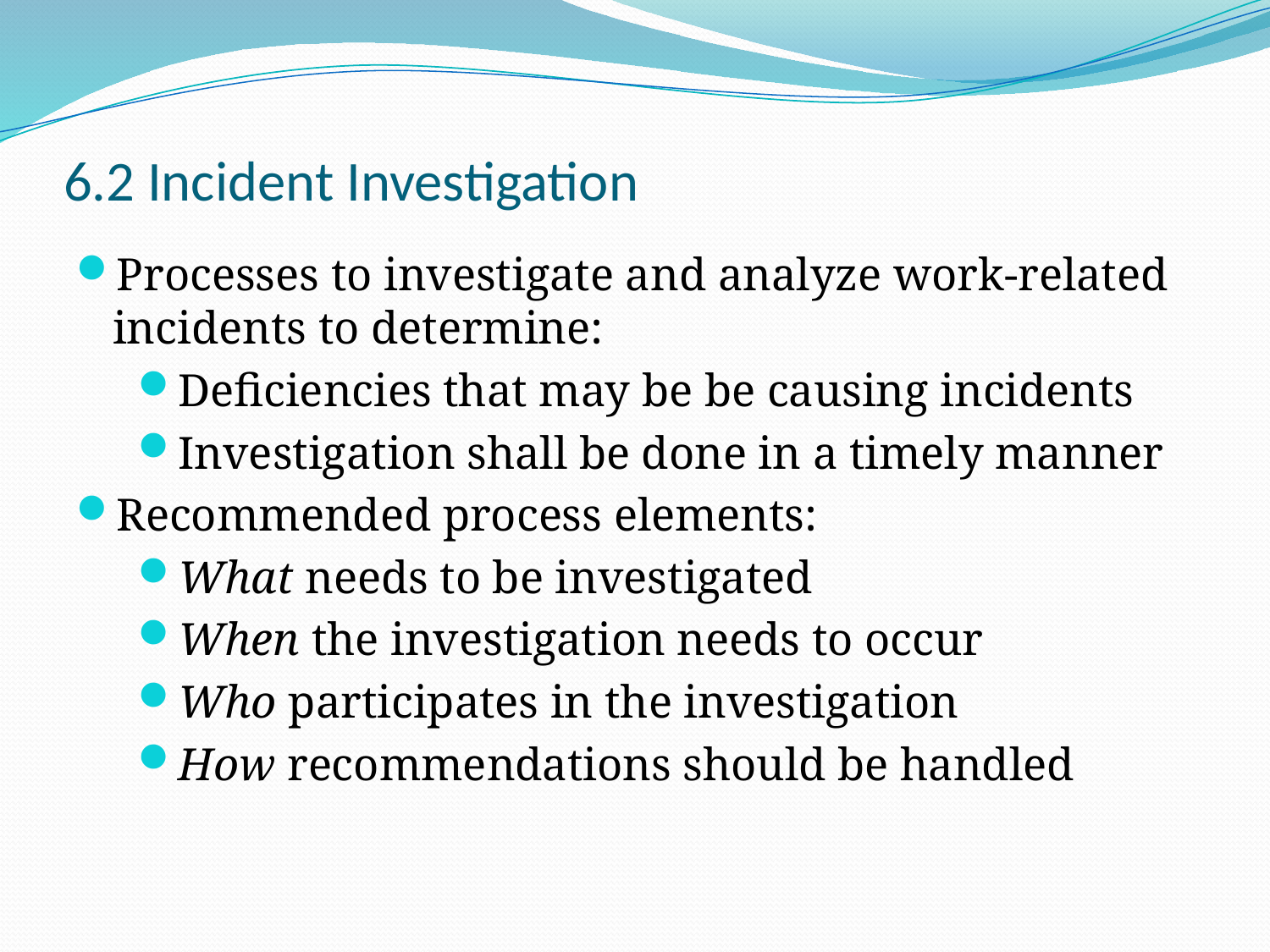

6.2 Incident Investigation
Processes to investigate and analyze work-related incidents to determine:
Deficiencies that may be be causing incidents
Investigation shall be done in a timely manner
Recommended process elements:
What needs to be investigated
When the investigation needs to occur
Who participates in the investigation
How recommendations should be handled